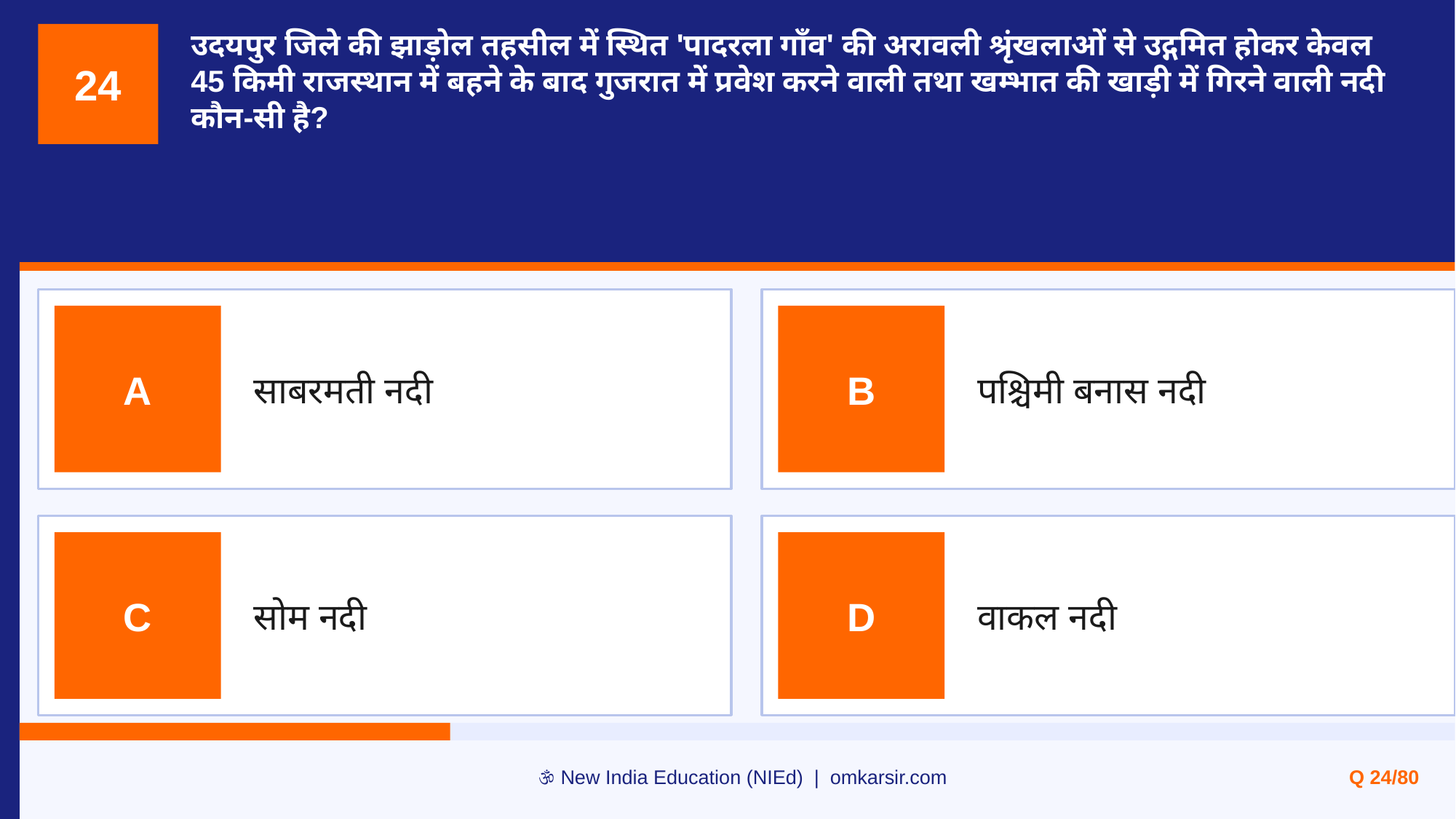

उदयपुर जिले की झाड़ोल तहसील में स्थित 'पादरला गाँव' की अरावली श्रृंखलाओं से उद्गमित होकर केवल 45 किमी राजस्थान में बहने के बाद गुजरात में प्रवेश करने वाली तथा खम्भात की खाड़ी में गिरने वाली नदी कौन-सी है?
24

साबरमती नदी
पश्चिमी बनास नदी
A
B

सोम नदी
वाकल नदी
C
D

🕉️ New India Education (NIEd)  |  omkarsir.com
Q 24/80